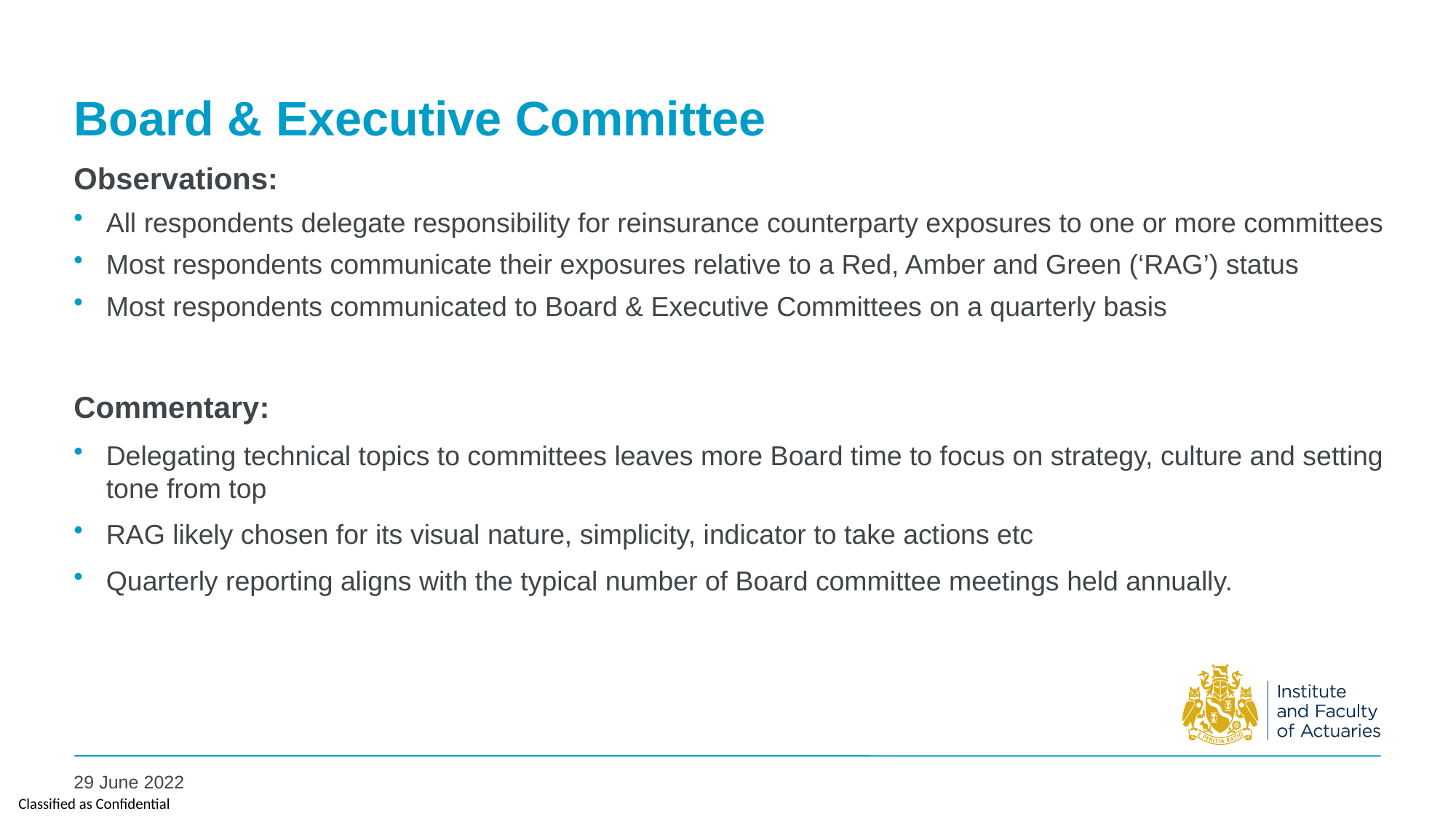

# Board & Executive Committee
Observations:
All respondents delegate responsibility for reinsurance counterparty exposures to one or more committees
Most respondents communicate their exposures relative to a Red, Amber and Green (‘RAG’) status
Most respondents communicated to Board & Executive Committees on a quarterly basis

Commentary:
Delegating technical topics to committees leaves more Board time to focus on strategy, culture and setting tone from top
RAG likely chosen for its visual nature, simplicity, indicator to take actions etc
Quarterly reporting aligns with the typical number of Board committee meetings held annually.
29 June 2022